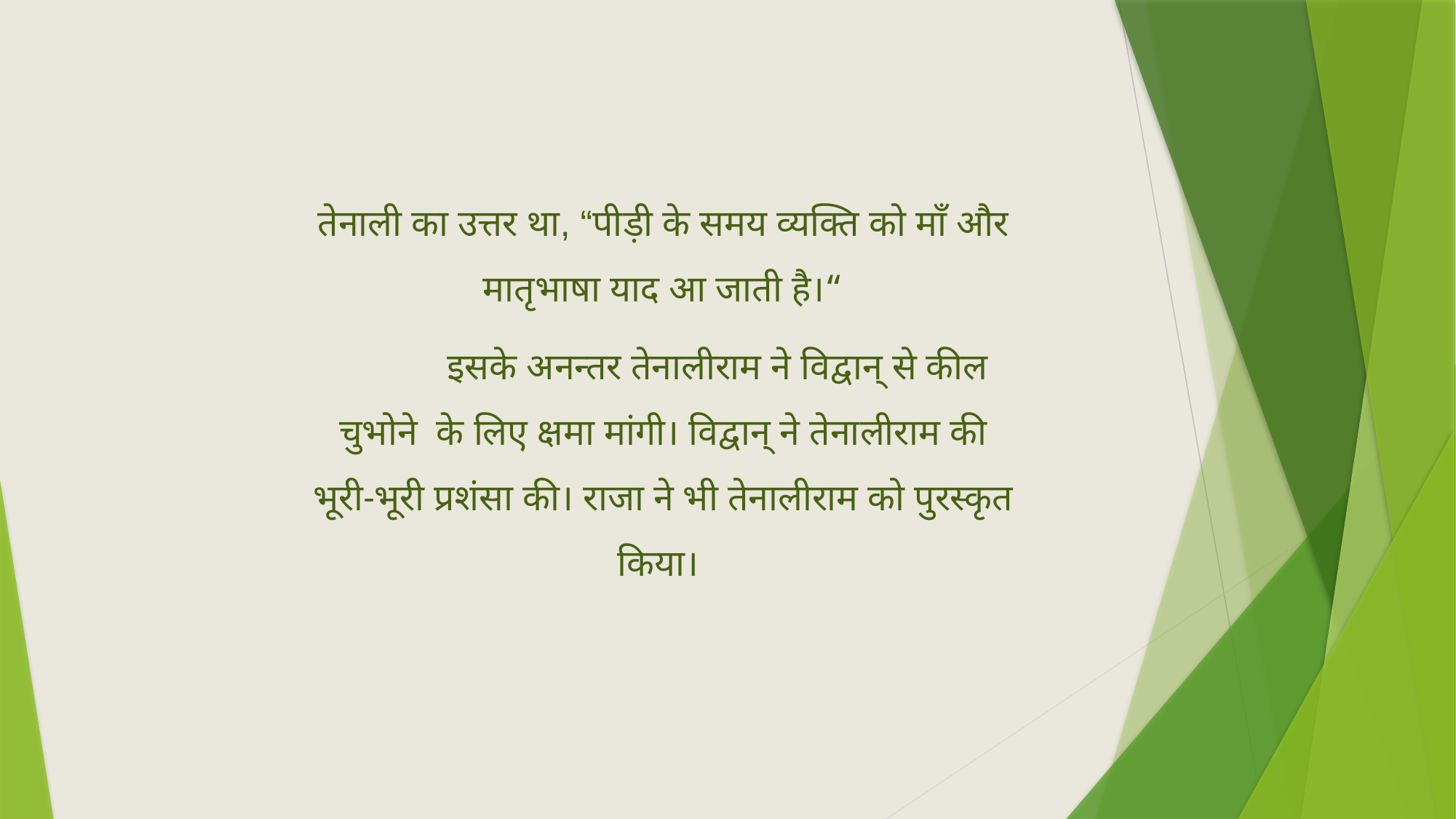

तेनाली का उत्तर था, “पीड़ी के समय व्यक्ति को माँ और मातृभाषा याद आ जाती है।“
	इसके अनन्तर तेनालीराम ने विद्वान् से कील चुभोने  के लिए क्षमा मांगी। विद्वान् ने तेनालीराम की भूरी-भूरी प्रशंसा की। राजा ने भी तेनालीराम को पुरस्कृत किया।